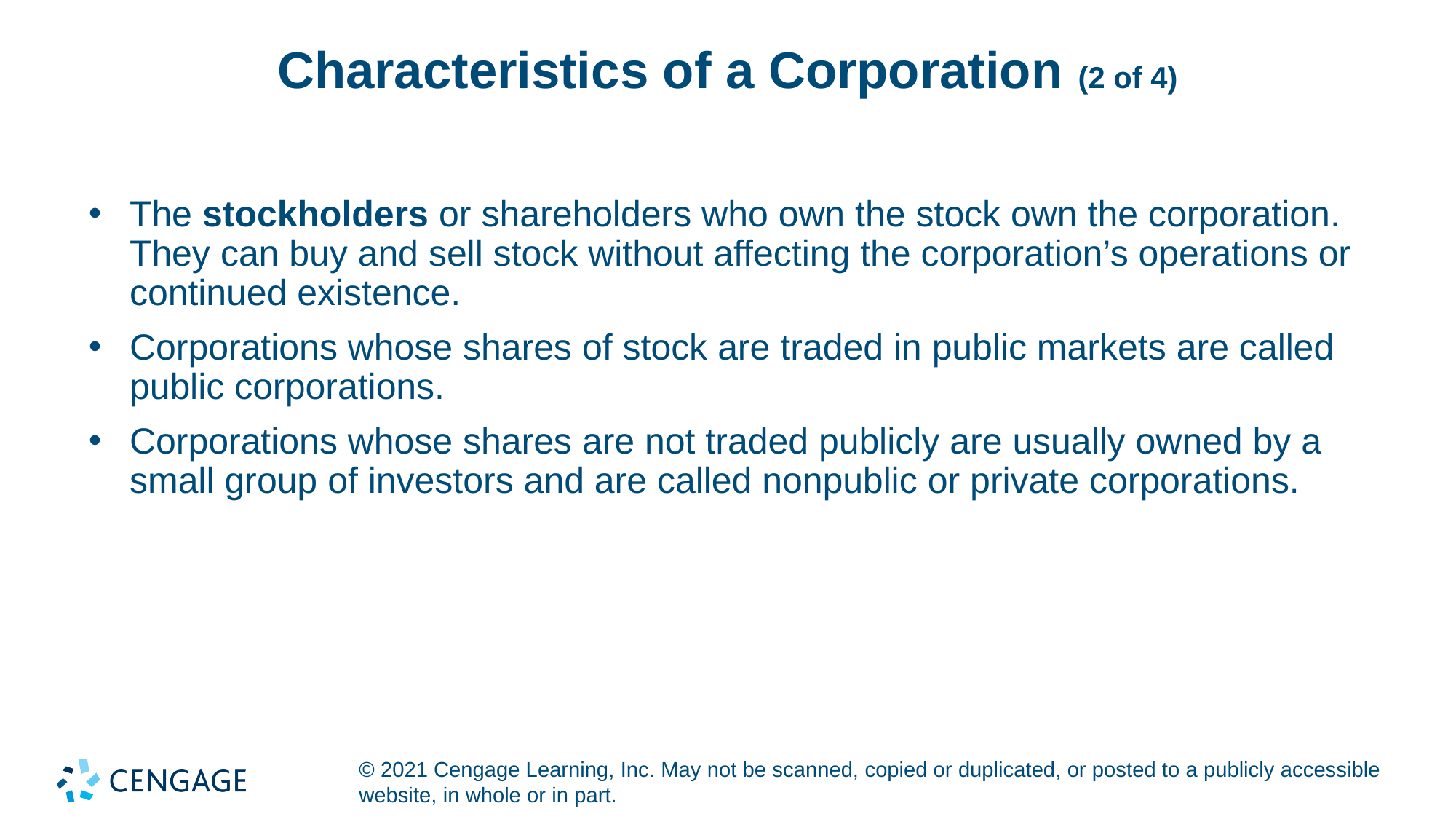

# Characteristics of a Corporation (2 of 4)
The stockholders or shareholders who own the stock own the corporation. They can buy and sell stock without affecting the corporation’s operations or continued existence.
Corporations whose shares of stock are traded in public markets are called public corporations.
Corporations whose shares are not traded publicly are usually owned by a small group of investors and are called nonpublic or private corporations.